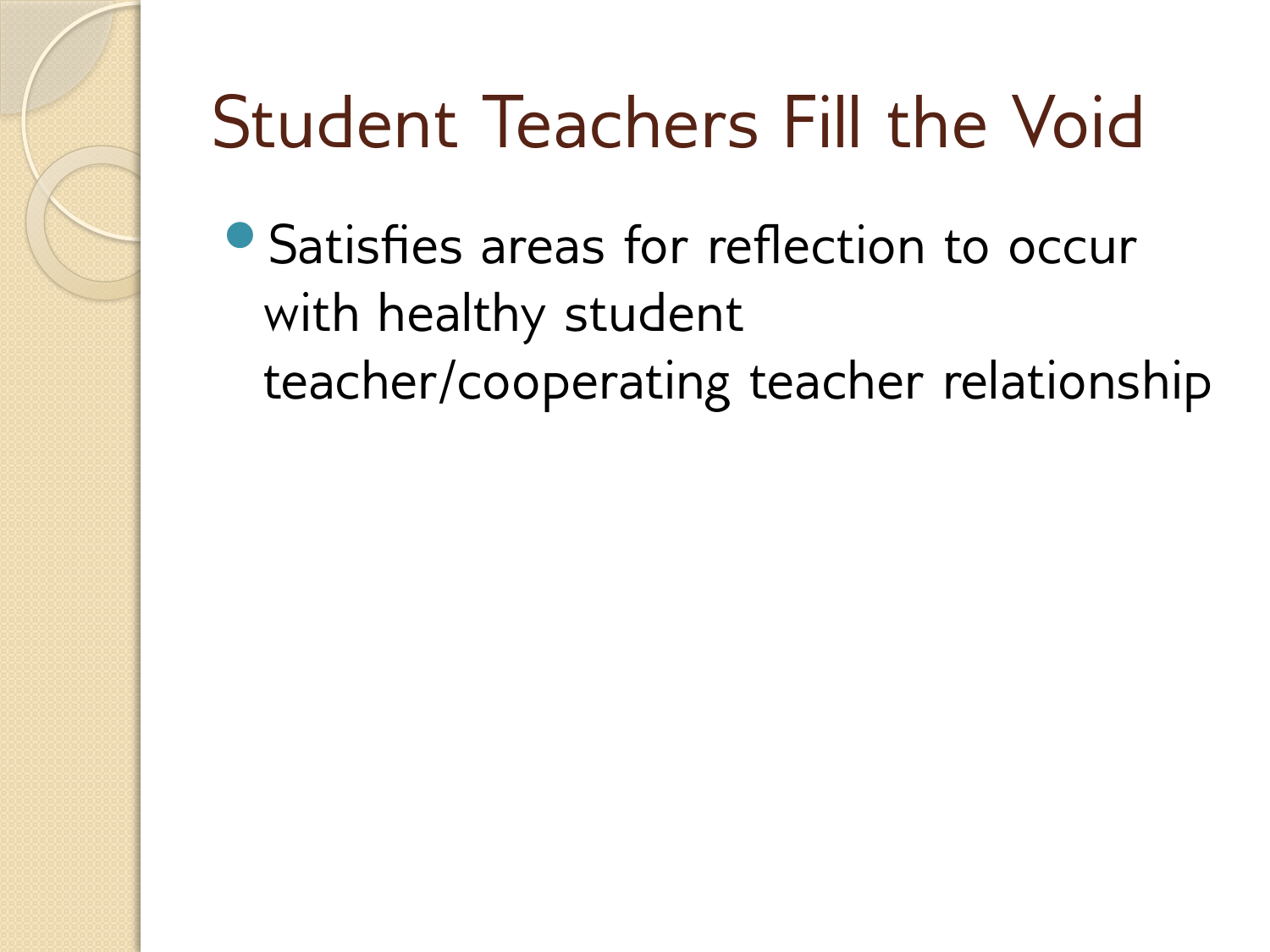

# Student Teachers Fill the Void
Satisfies areas for reflection to occur with healthy student teacher/cooperating teacher relationship